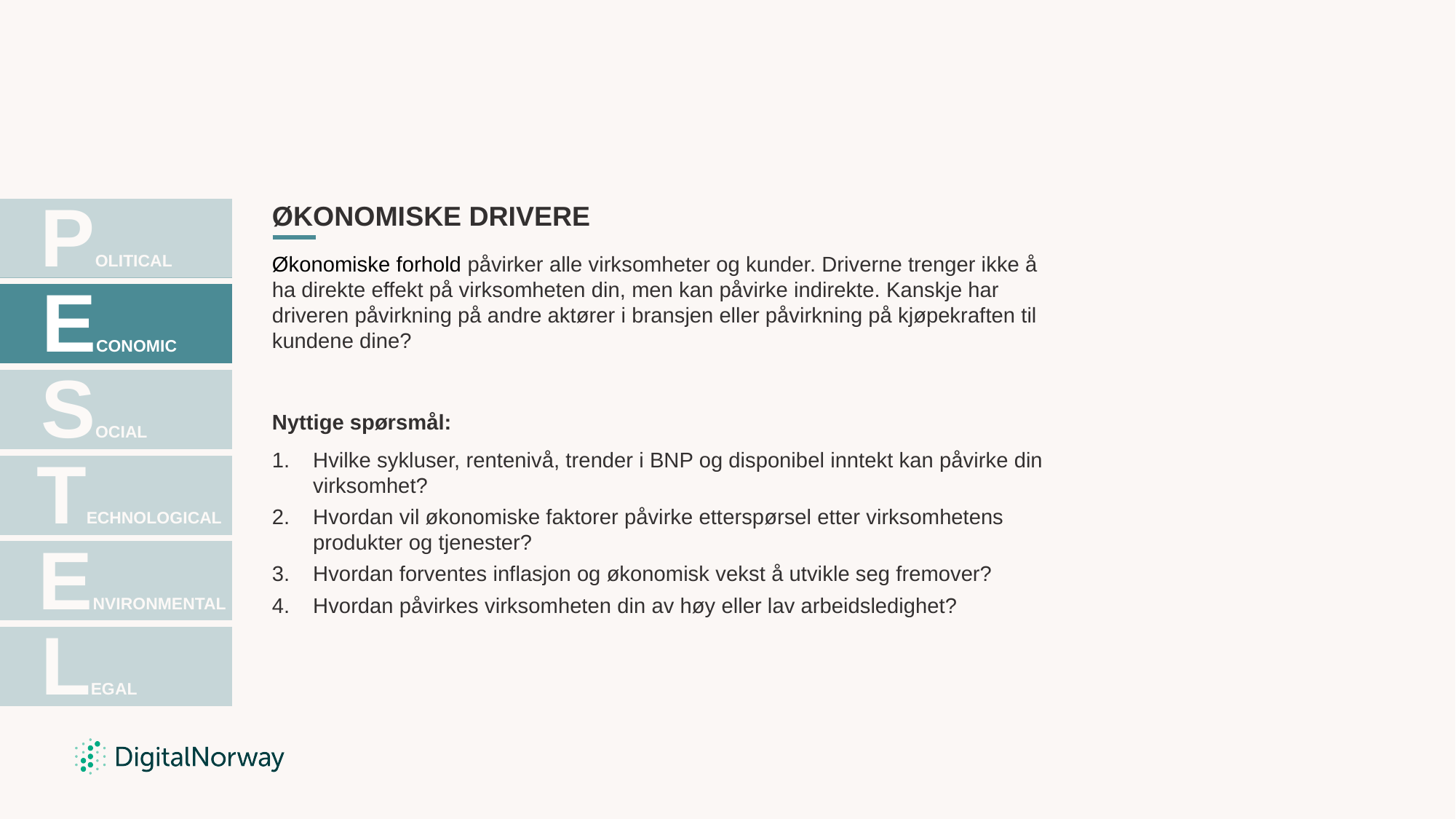

POLITICAL

Økonomiske drivere

Økonomiske forhold påvirker alle virksomheter og kunder. Driverne trenger ikke å ha direkte effekt på virksomheten din, men kan påvirke indirekte. Kanskje har driveren påvirkning på andre aktører i bransjen eller påvirkning på kjøpekraften til kundene dine?
Nyttige spørsmål:
Hvilke sykluser, rentenivå, trender i BNP og disponibel inntekt kan påvirke din virksomhet?
Hvordan vil økonomiske faktorer påvirke etterspørsel etter virksomhetens produkter og tjenester?
Hvordan forventes inflasjon og økonomisk vekst å utvikle seg fremover?
Hvordan påvirkes virksomheten din av høy eller lav arbeidsledighet?
ECONOMIC

SOCIAL

TECHNOLOGICAL

ENVIRONMENTAL

LEGAL